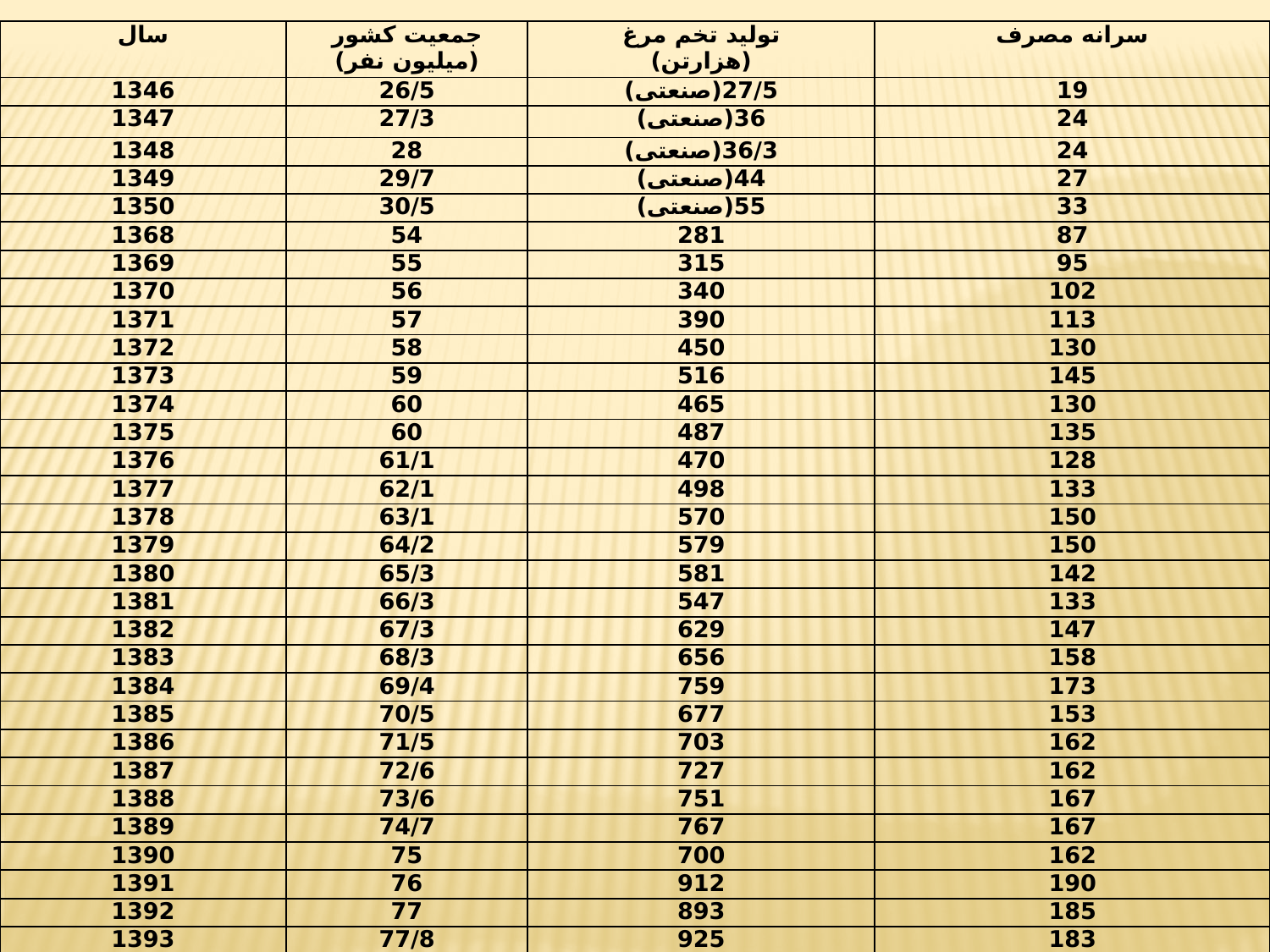

| سال | جمعیت کشور (میلیون نفر) | تولید تخم مرغ (هزارتن) | سرانه مصرف |
| --- | --- | --- | --- |
| 1346 | 26/5 | 27/5(صنعتی) | 19 |
| 1347 | 27/3 | 36(صنعتی) | 24 |
| 1348 | 28 | 36/3(صنعتی) | 24 |
| 1349 | 29/7 | 44(صنعتی) | 27 |
| 1350 | 30/5 | 55(صنعتی) | 33 |
| 1368 | 54 | 281 | 87 |
| 1369 | 55 | 315 | 95 |
| 1370 | 56 | 340 | 102 |
| 1371 | 57 | 390 | 113 |
| 1372 | 58 | 450 | 130 |
| 1373 | 59 | 516 | 145 |
| 1374 | 60 | 465 | 130 |
| 1375 | 60 | 487 | 135 |
| 1376 | 61/1 | 470 | 128 |
| 1377 | 62/1 | 498 | 133 |
| 1378 | 63/1 | 570 | 150 |
| 1379 | 64/2 | 579 | 150 |
| 1380 | 65/3 | 581 | 142 |
| 1381 | 66/3 | 547 | 133 |
| 1382 | 67/3 | 629 | 147 |
| 1383 | 68/3 | 656 | 158 |
| 1384 | 69/4 | 759 | 173 |
| 1385 | 70/5 | 677 | 153 |
| 1386 | 71/5 | 703 | 162 |
| 1387 | 72/6 | 727 | 162 |
| 1388 | 73/6 | 751 | 167 |
| 1389 | 74/7 | 767 | 167 |
| 1390 | 75 | 700 | 162 |
| 1391 | 76 | 912 | 190 |
| 1392 | 77 | 893 | 185 |
| 1393 | 77/8 | 925 | 183 |